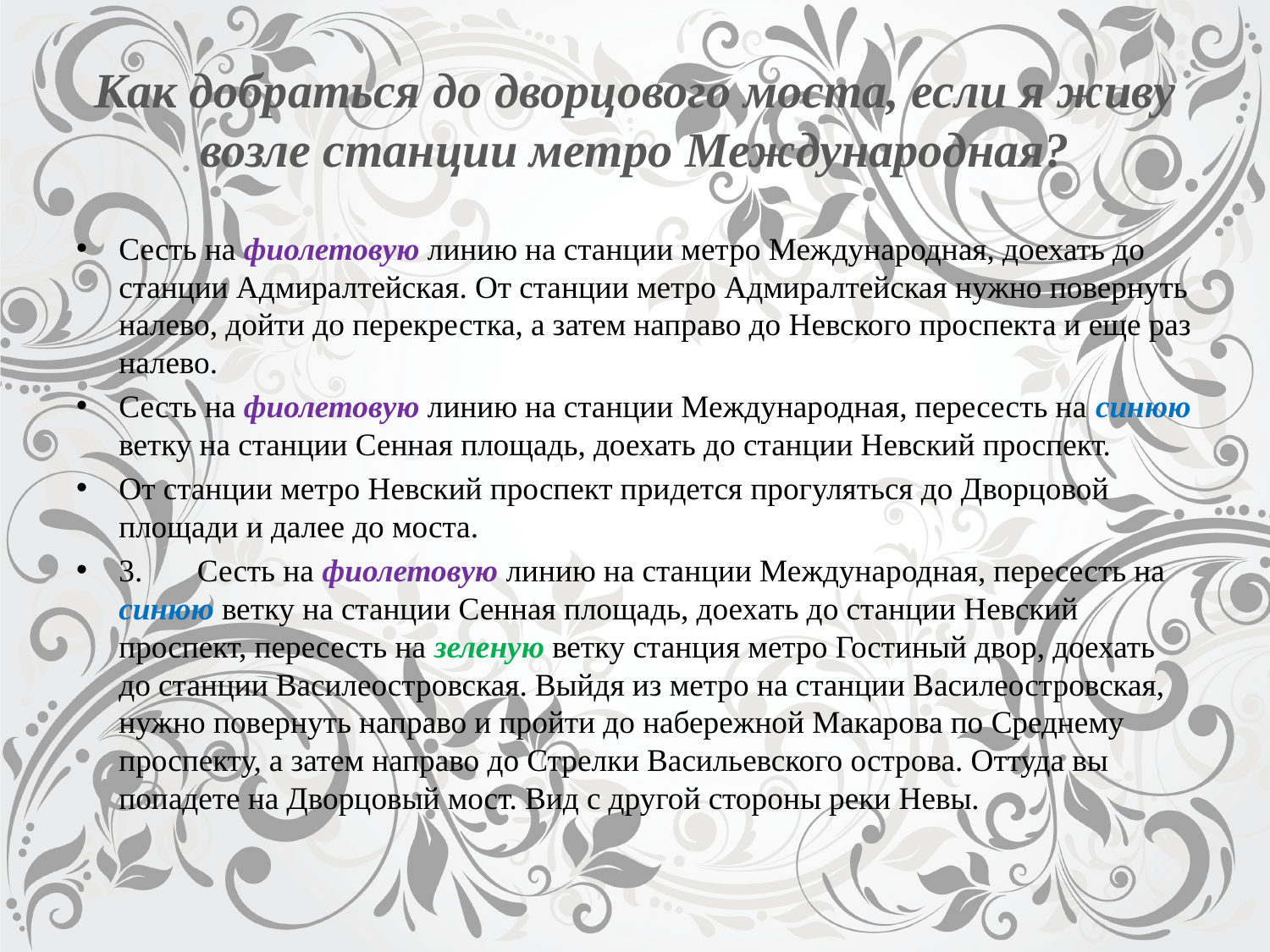

# Как добраться до дворцового моста, если я живу возле станции метро Международная?
Сесть на фиолетовую линию на станции метро Международная, доехать до станции Адмиралтейская. От станции метро Адмиралтейская нужно повернуть налево, дойти до перекрестка, а затем направо до Невского проспекта и еще раз налево.
Сесть на фиолетовую линию на станции Международная, пересесть на синюю ветку на станции Сенная площадь, доехать до станции Невский проспект.
От станции метро Невский проспект придется прогуляться до Дворцовой площади и далее до моста.
3.       Сесть на фиолетовую линию на станции Международная, пересесть на синюю ветку на станции Сенная площадь, доехать до станции Невский проспект, пересесть на зеленую ветку станция метро Гостиный двор, доехать до станции Василеостровская. Выйдя из метро на станции Василеостровская, нужно повернуть направо и пройти до набережной Макарова по Среднему проспекту, а затем направо до Стрелки Васильевского острова. Оттуда вы попадете на Дворцовый мост. Вид с другой стороны реки Невы.